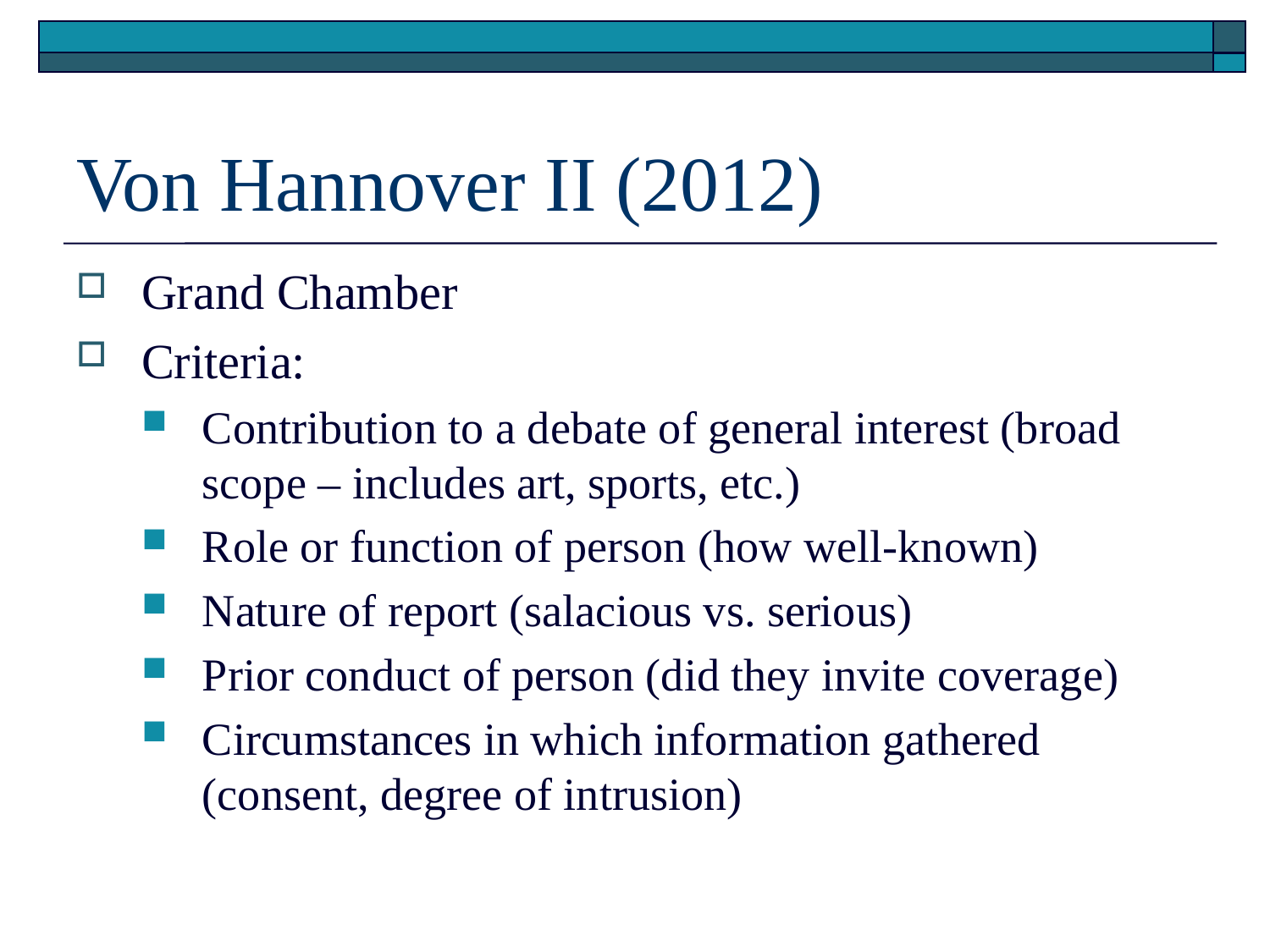

# Von Hannover II (2012)
Grand Chamber
Criteria:
Contribution to a debate of general interest (broad scope – includes art, sports, etc.)
Role or function of person (how well-known)
Nature of report (salacious vs. serious)
Prior conduct of person (did they invite coverage)
Circumstances in which information gathered (consent, degree of intrusion)